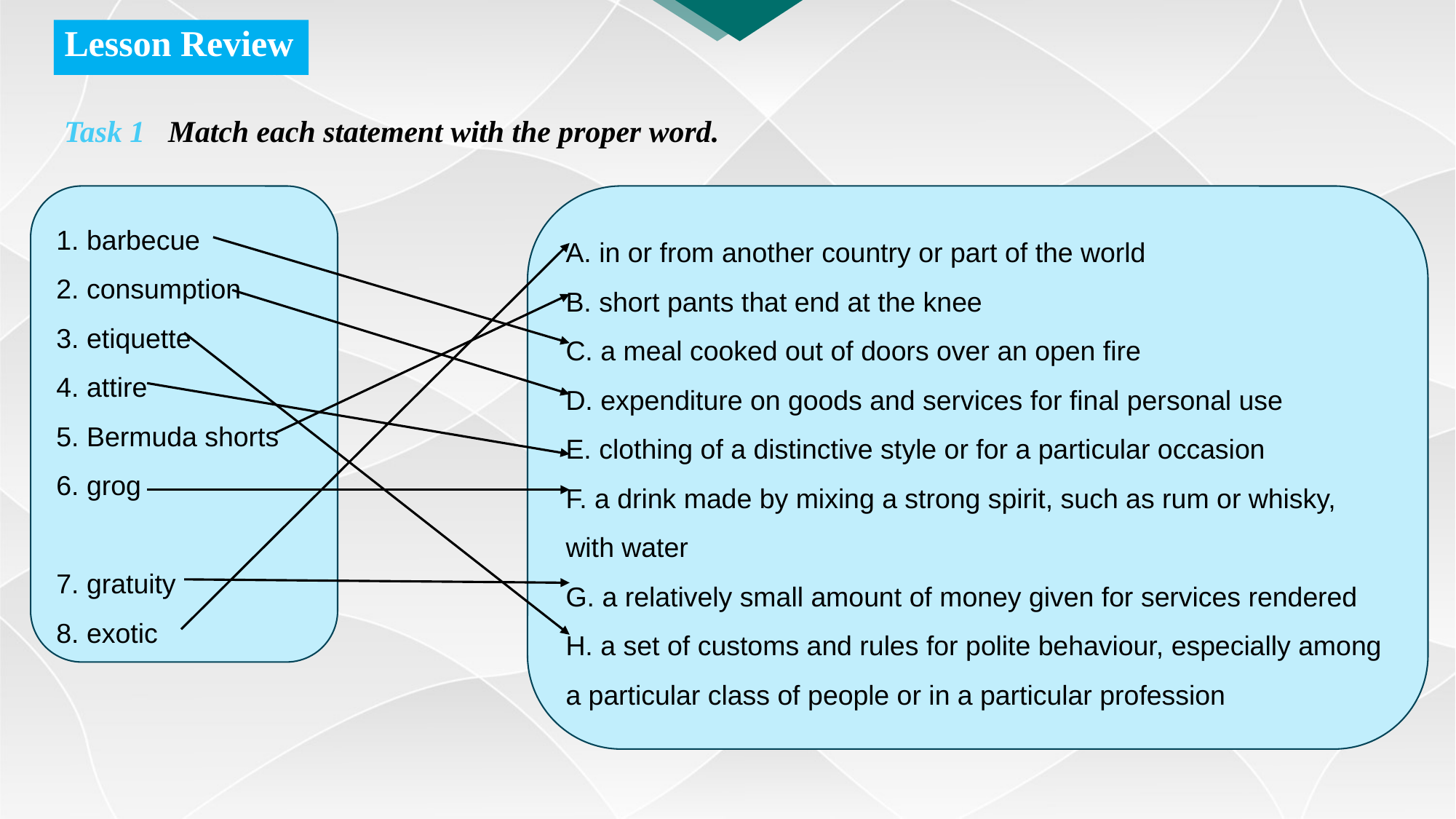

Lesson Review
Task 1   Match each statement with the proper word.
1. barbecue
2. consumption
3. etiquette
4. attire
5. Bermuda shorts
6. grog

7. gratuity
8. exotic
A. in or from another country or part of the world
B. short pants that end at the knee
C. a meal cooked out of doors over an open fire
D. expenditure on goods and services for final personal use
E. clothing of a distinctive style or for a particular occasion
F. a drink made by mixing a strong spirit, such as rum or whisky, with water
G. a relatively small amount of money given for services rendered
H. a set of customs and rules for polite behaviour, especially among
a particular class of people or in a particular profession